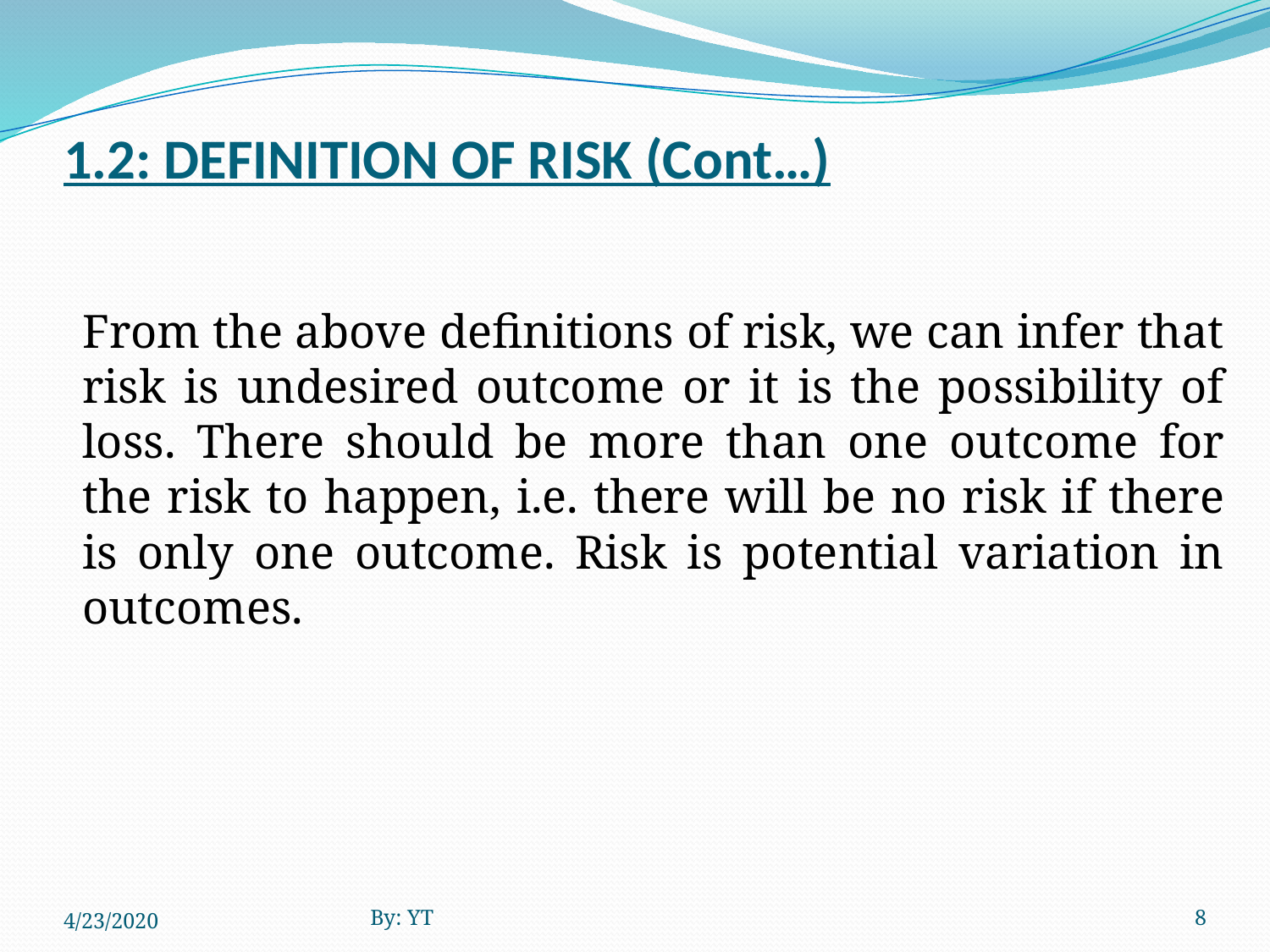

# 1.2: DEFINITION OF RISK (Cont…)
	From the above definitions of risk, we can infer that risk is undesired outcome or it is the possibility of loss. There should be more than one outcome for the risk to happen, i.e. there will be no risk if there is only one outcome. Risk is potential variation in outcomes.
4/23/2020
By: YT
8